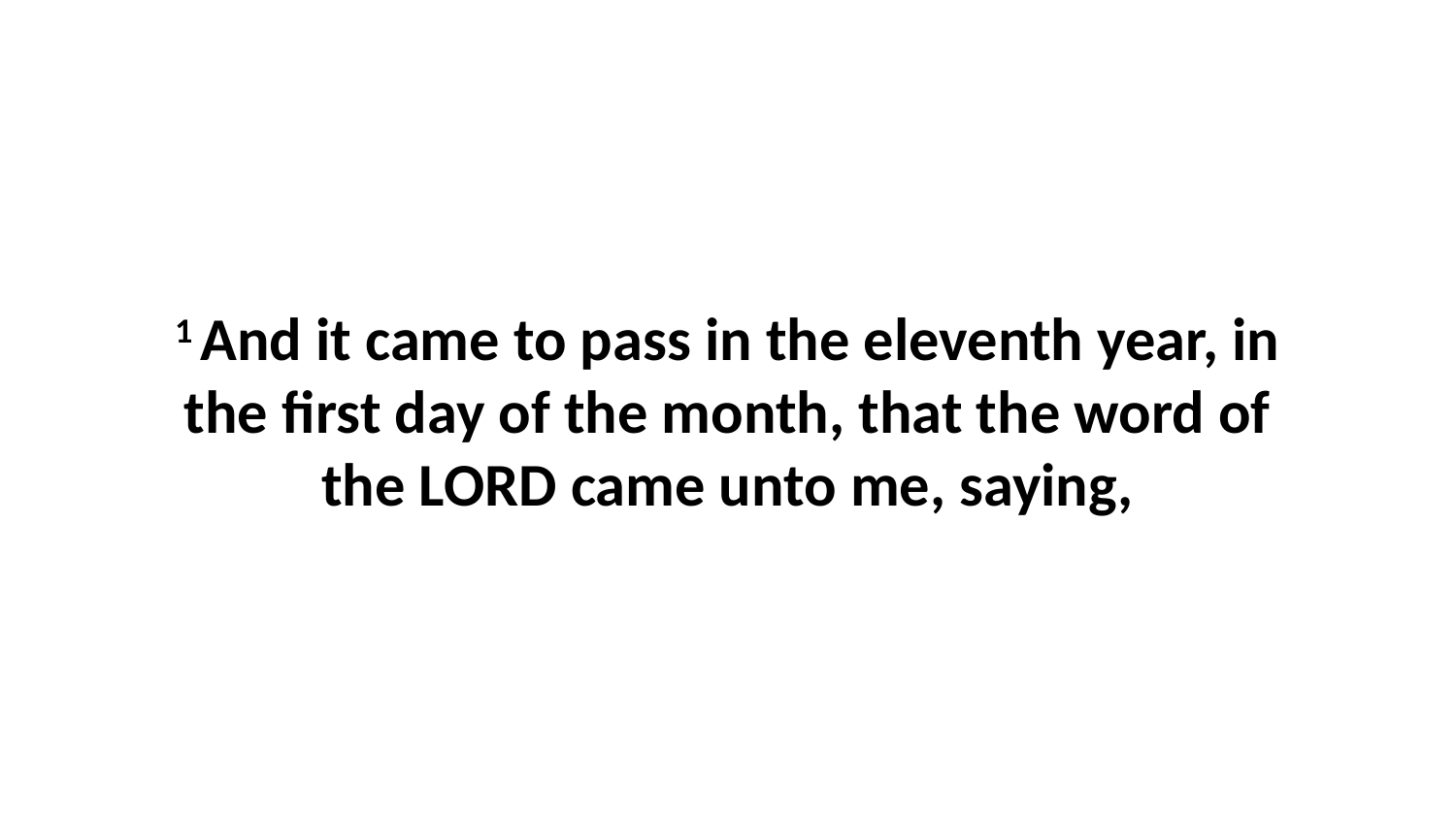

1 And it came to pass in the eleventh year, in the first day of the month, that the word of the LORD came unto me, saying,